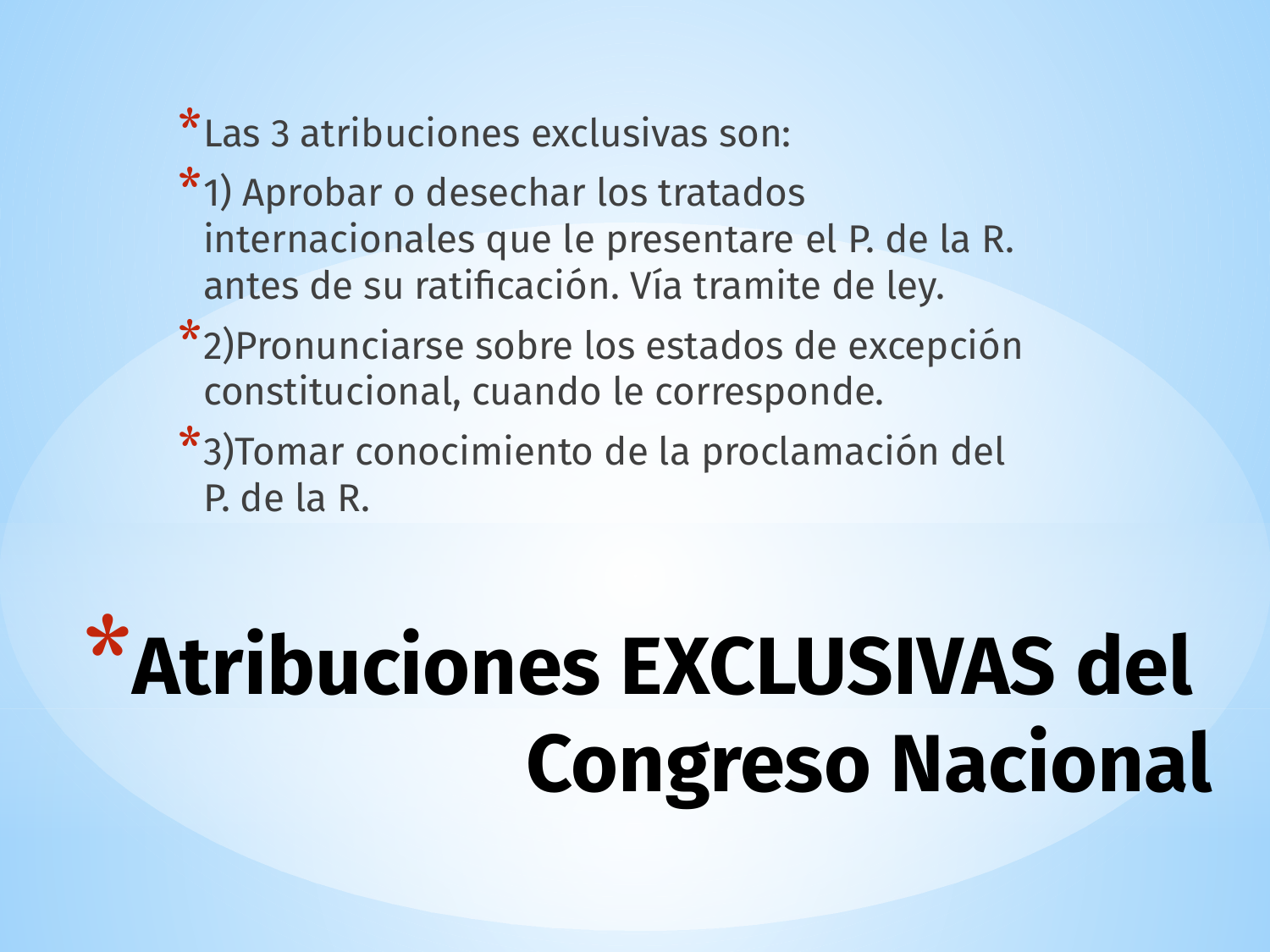

Las 3 atribuciones exclusivas son:
1) Aprobar o desechar los tratados internacionales que le presentare el P. de la R. antes de su ratificación. Vía tramite de ley.
2)Pronunciarse sobre los estados de excepción constitucional, cuando le corresponde.
3)Tomar conocimiento de la proclamación del P. de la R.
# Atribuciones EXCLUSIVAS del Congreso Nacional